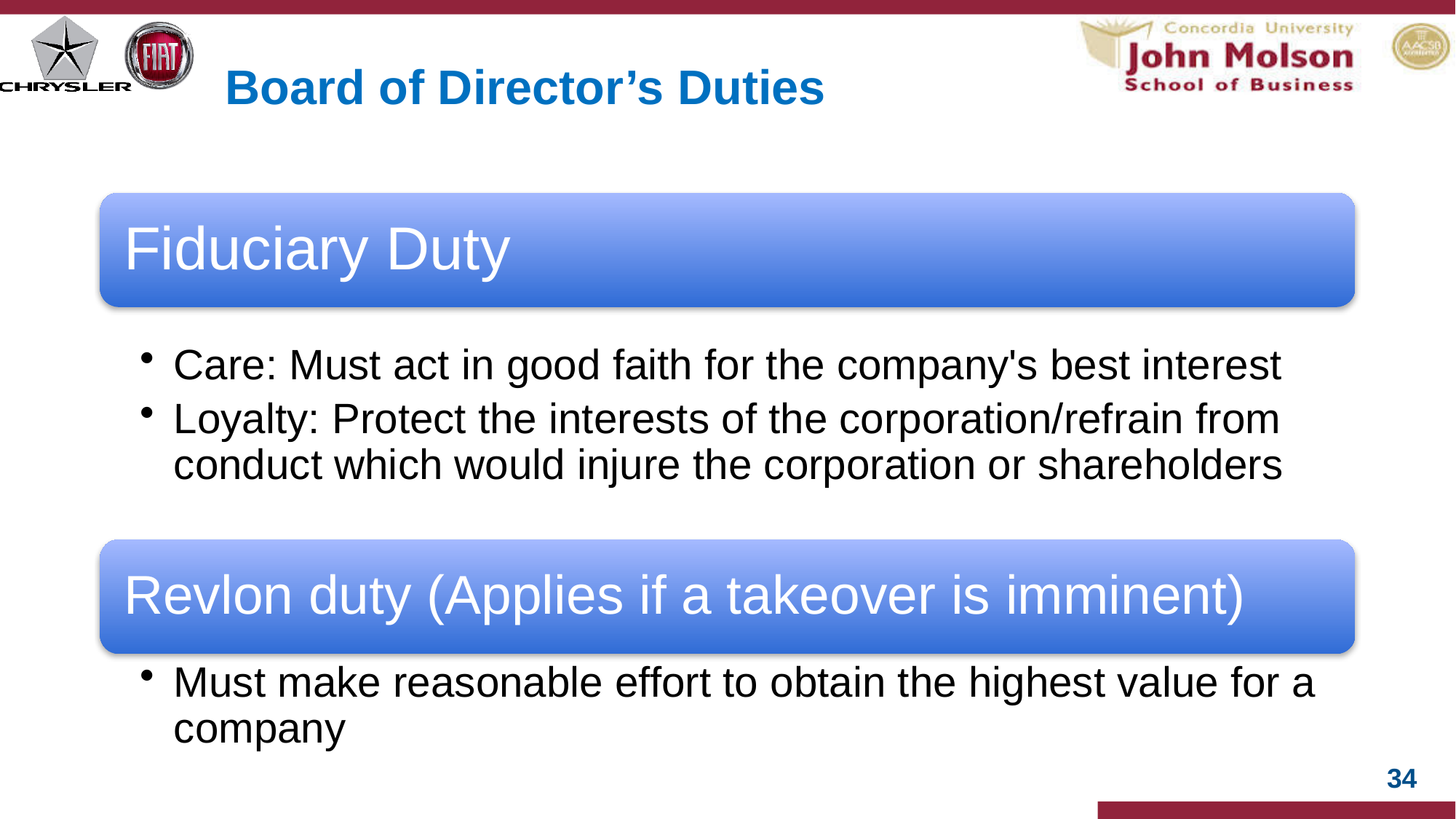

# Board of Director’s Duties
Fiduciary Duty
Care: Must act in good faith for the company's best interest
Loyalty: Protect the interests of the corporation/refrain from conduct which would injure the corporation or shareholders
Revlon duty (Applies if a takeover is imminent)
Must make reasonable effort to obtain the highest value for a company
34